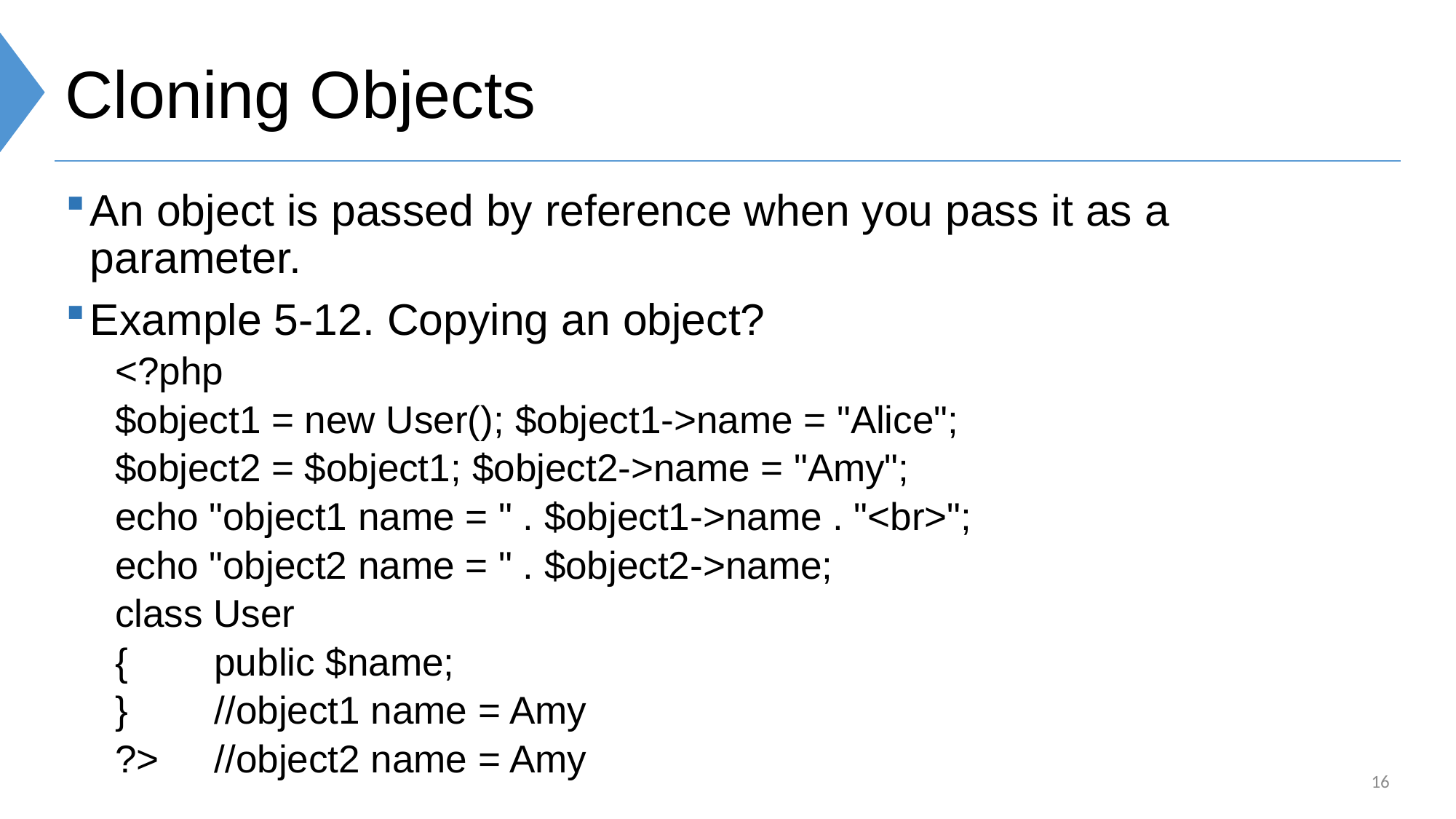

# Cloning Objects
An object is passed by reference when you pass it as a parameter.
Example 5-12. Copying an object?
<?php
$object1 = new User(); $object1->name = "Alice";
$object2 = $object1; $object2->name = "Amy";
echo "object1 name = " . $object1->name . "<br>";
echo "object2 name = " . $object2->name;
class User
{	public $name;
}						//object1 name = Amy
?>						//object2 name = Amy

16